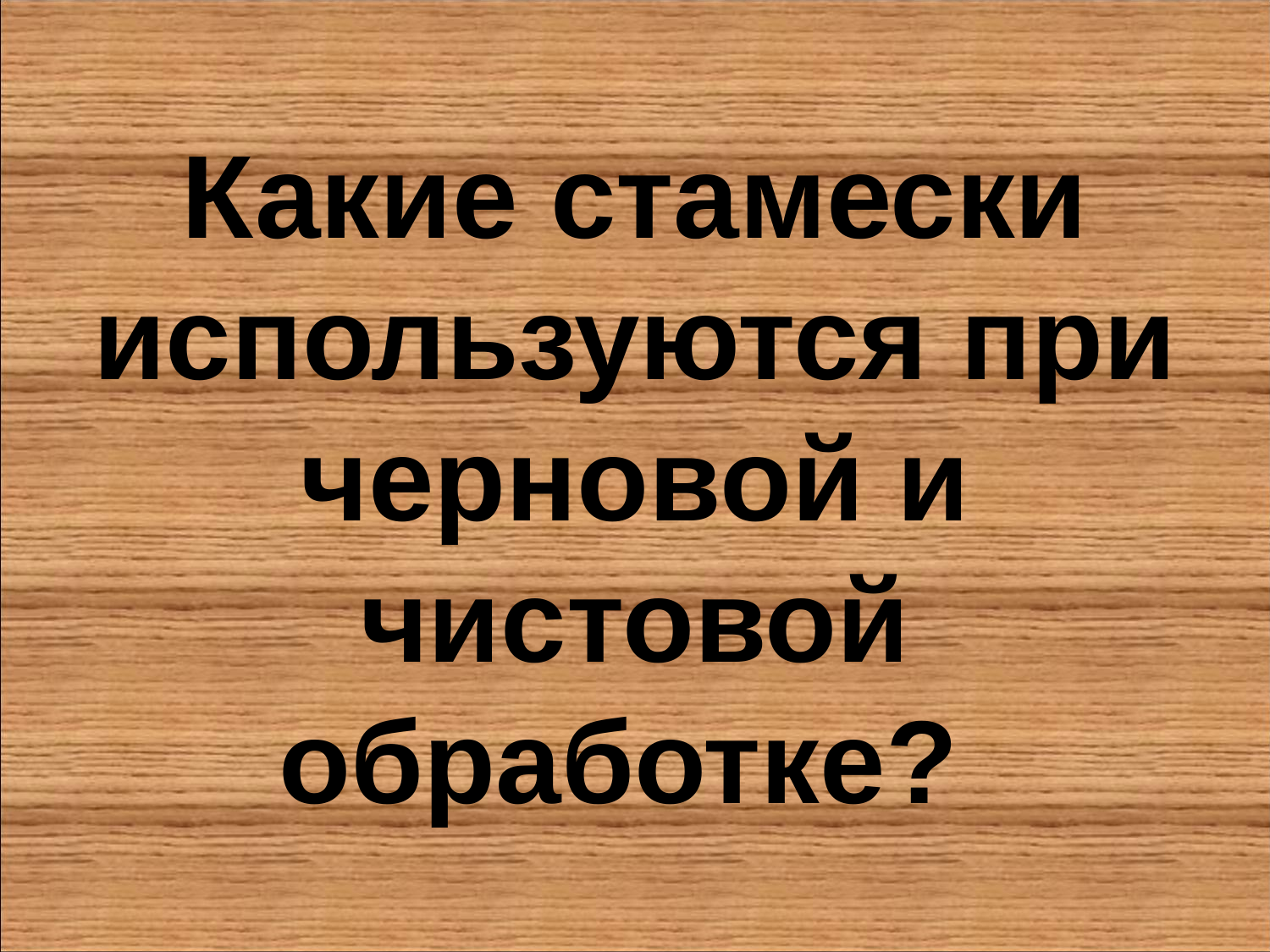

# Какие стамески используются при черновой и чистовой обработке?